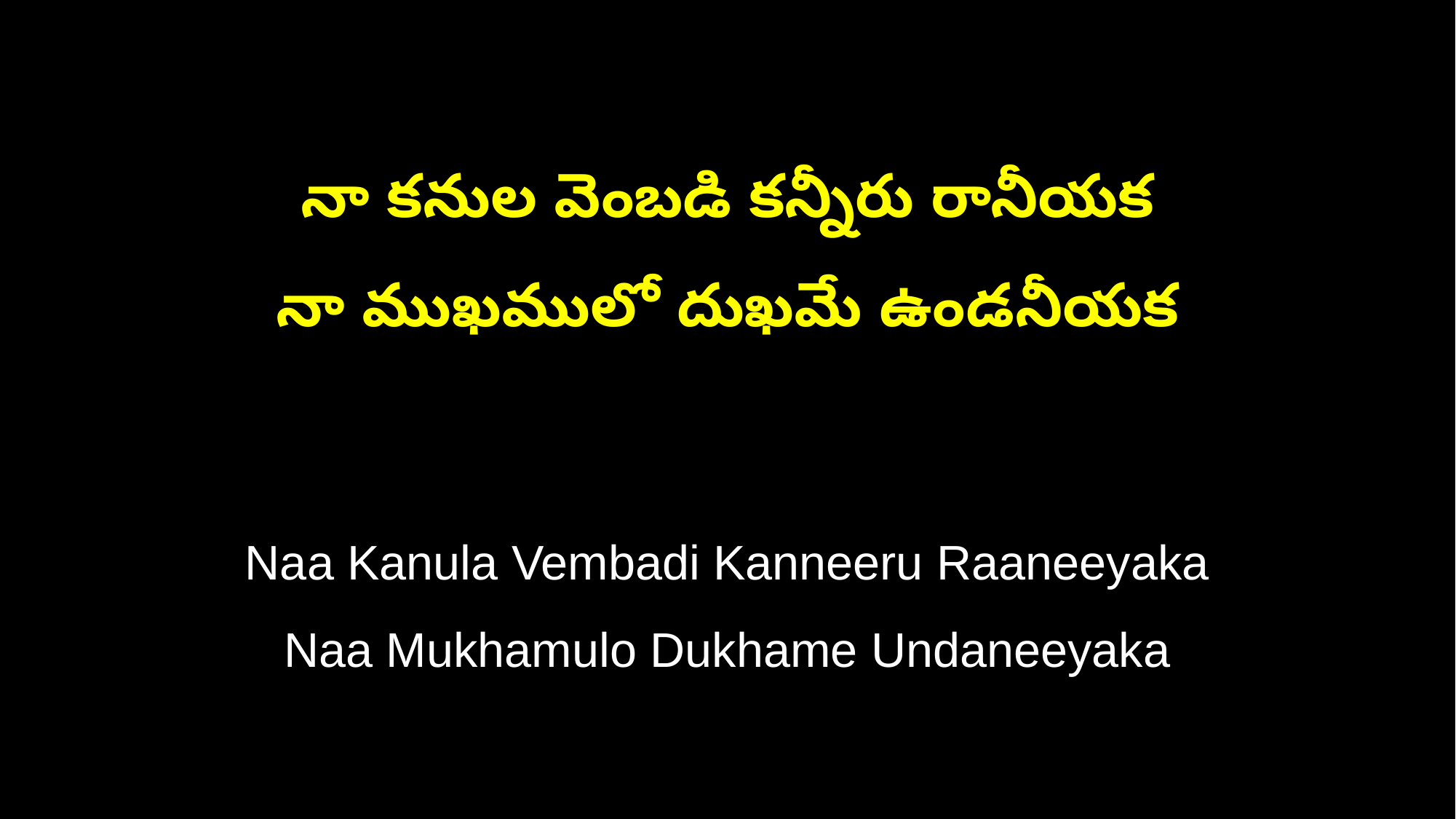

నా కనుల వెంబడి కన్నీరు రానీయక
నా ముఖములో దుఖమే ఉండనీయక
Naa Kanula Vembadi Kanneeru Raaneeyaka
Naa Mukhamulo Dukhame Undaneeyaka